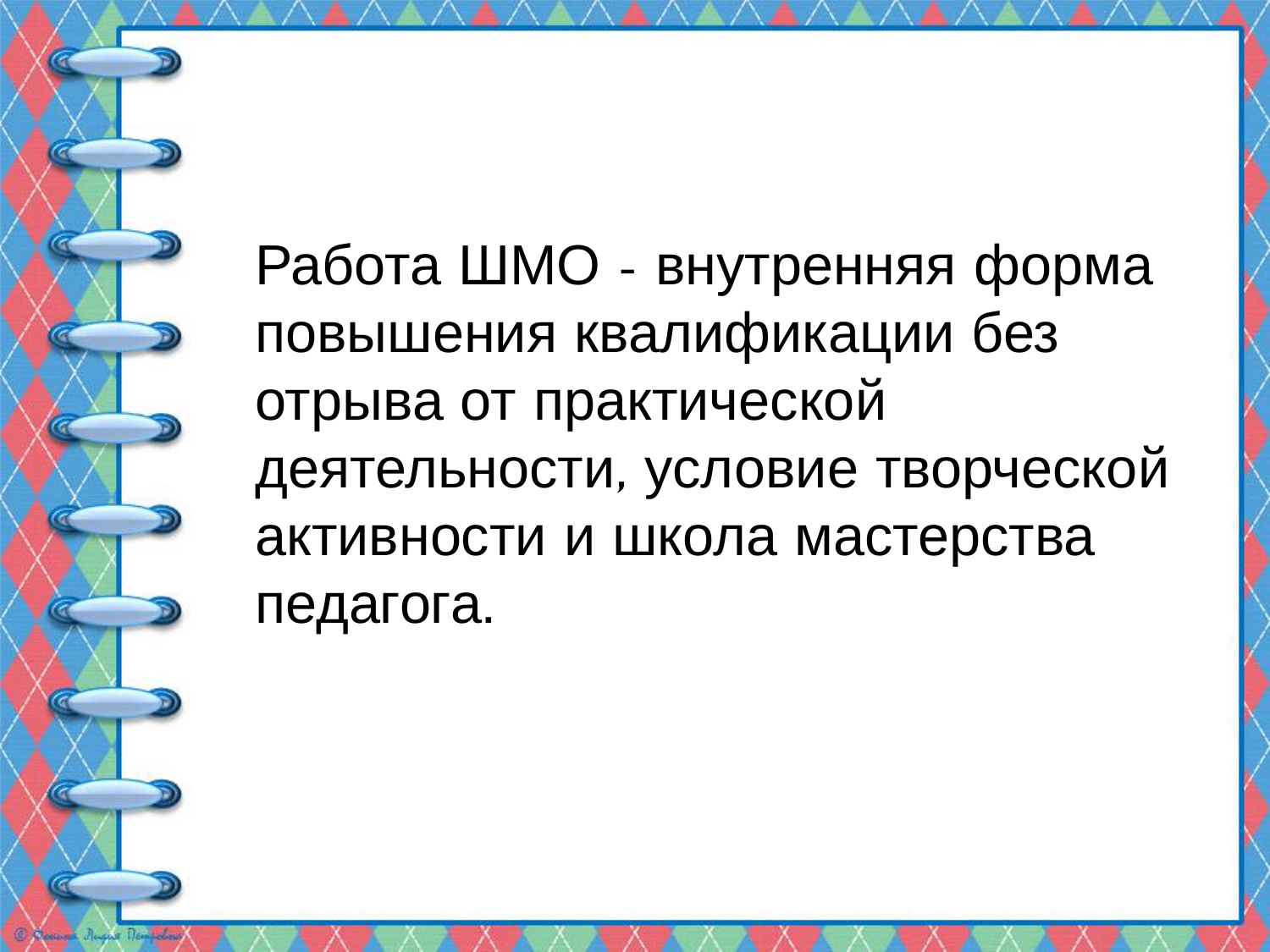

Работа ШМО - внутренняя форма повышения квалификации без отрыва от практической деятельности, условие творческой активности и школа мастерства педагога.